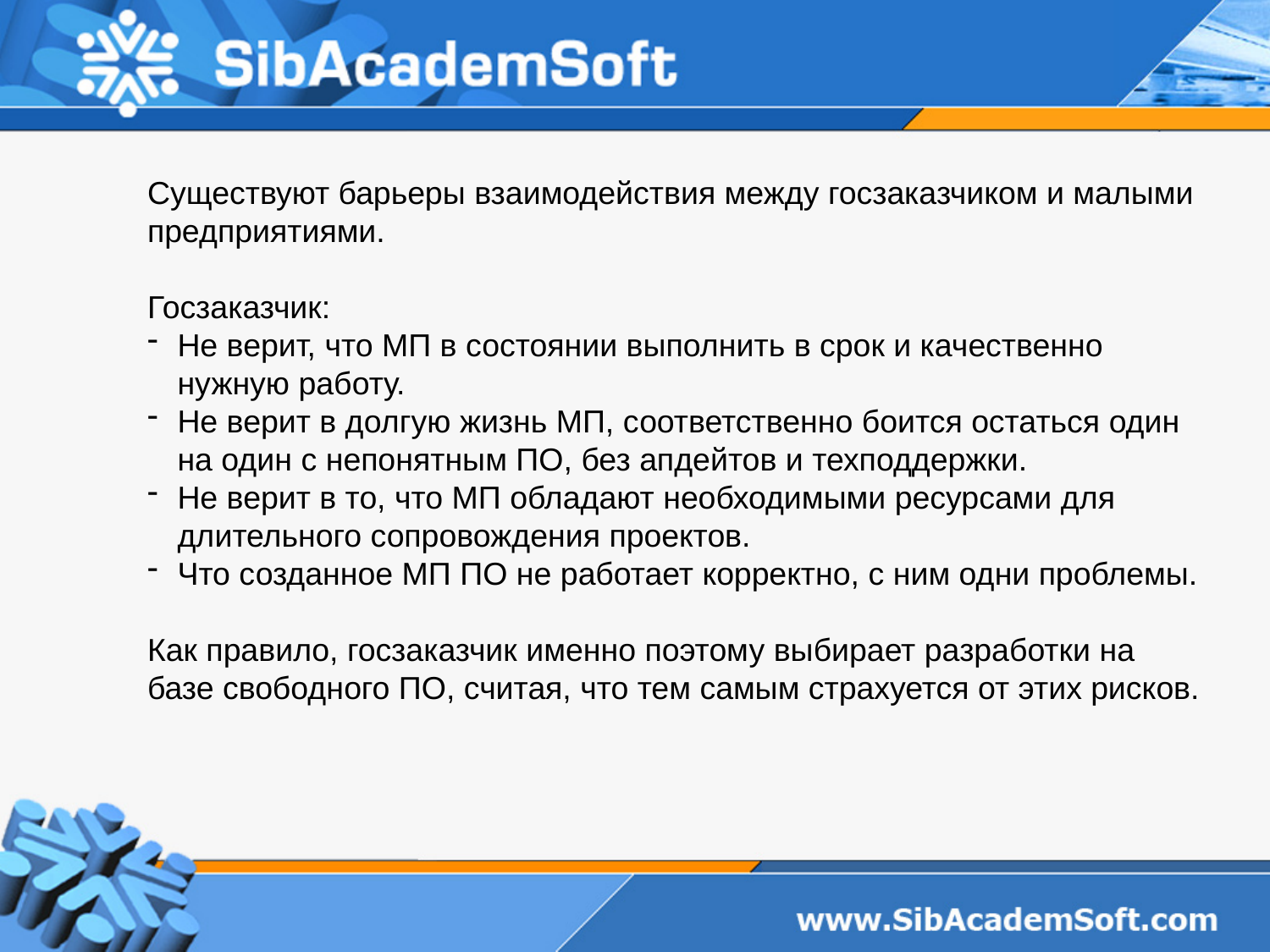

Существуют барьеры взаимодействия между госзаказчиком и малыми предприятиями.

Госзаказчик:
Не верит, что МП в состоянии выполнить в срок и качественно нужную работу.
Не верит в долгую жизнь МП, соответственно боится остаться один на один с непонятным ПО, без апдейтов и техподдержки.
Не верит в то, что МП обладают необходимыми ресурсами для длительного сопровождения проектов.
Что созданное МП ПО не работает корректно, с ним одни проблемы.

Как правило, госзаказчик именно поэтому выбирает разработки на базе свободного ПО, считая, что тем самым страхуется от этих рисков.